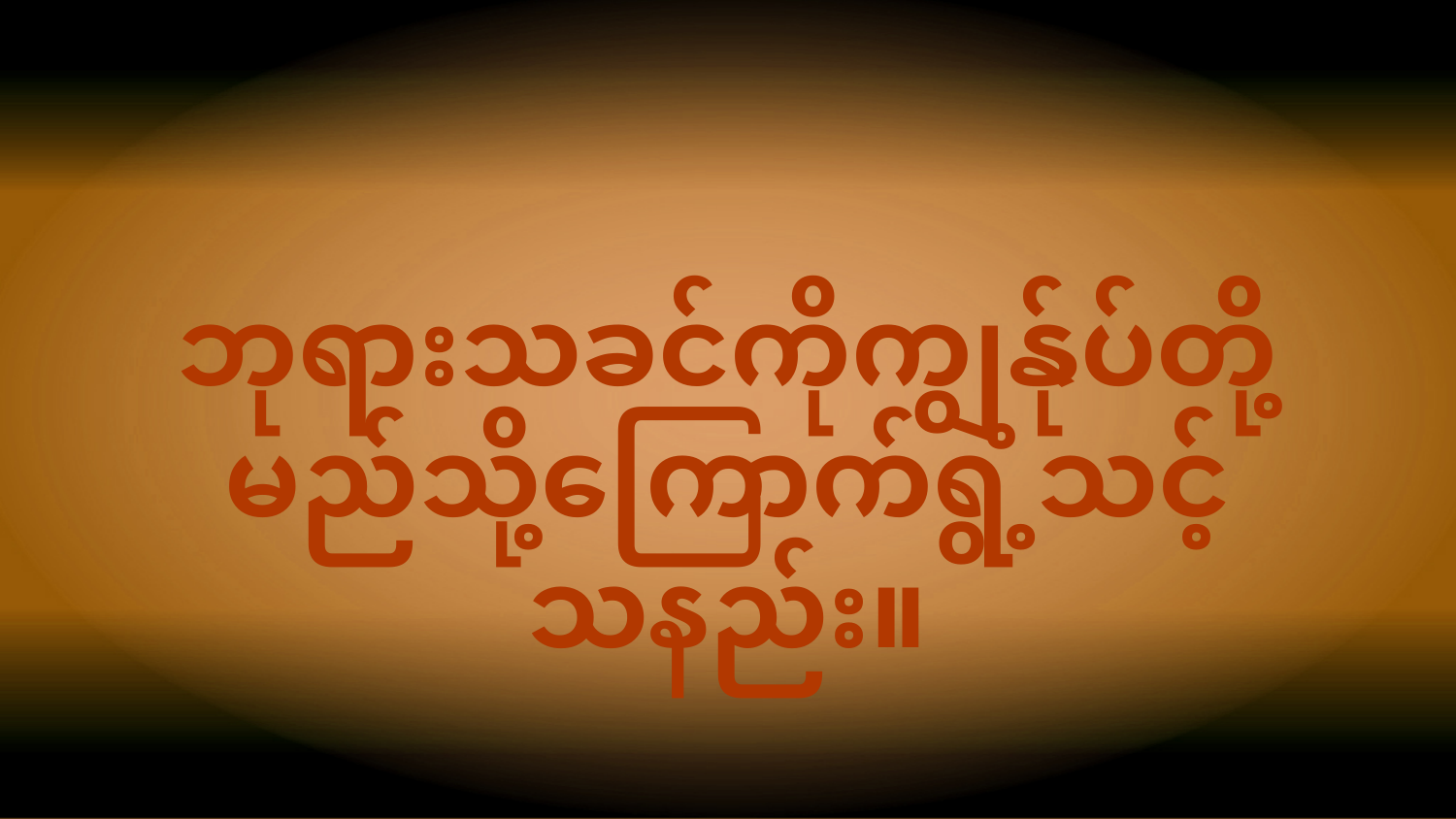

ဘုရားသခင်ကိုကျွန်ုပ်တို့မည်သို့ကြောက်ရွံ့သင့်သနည်း။